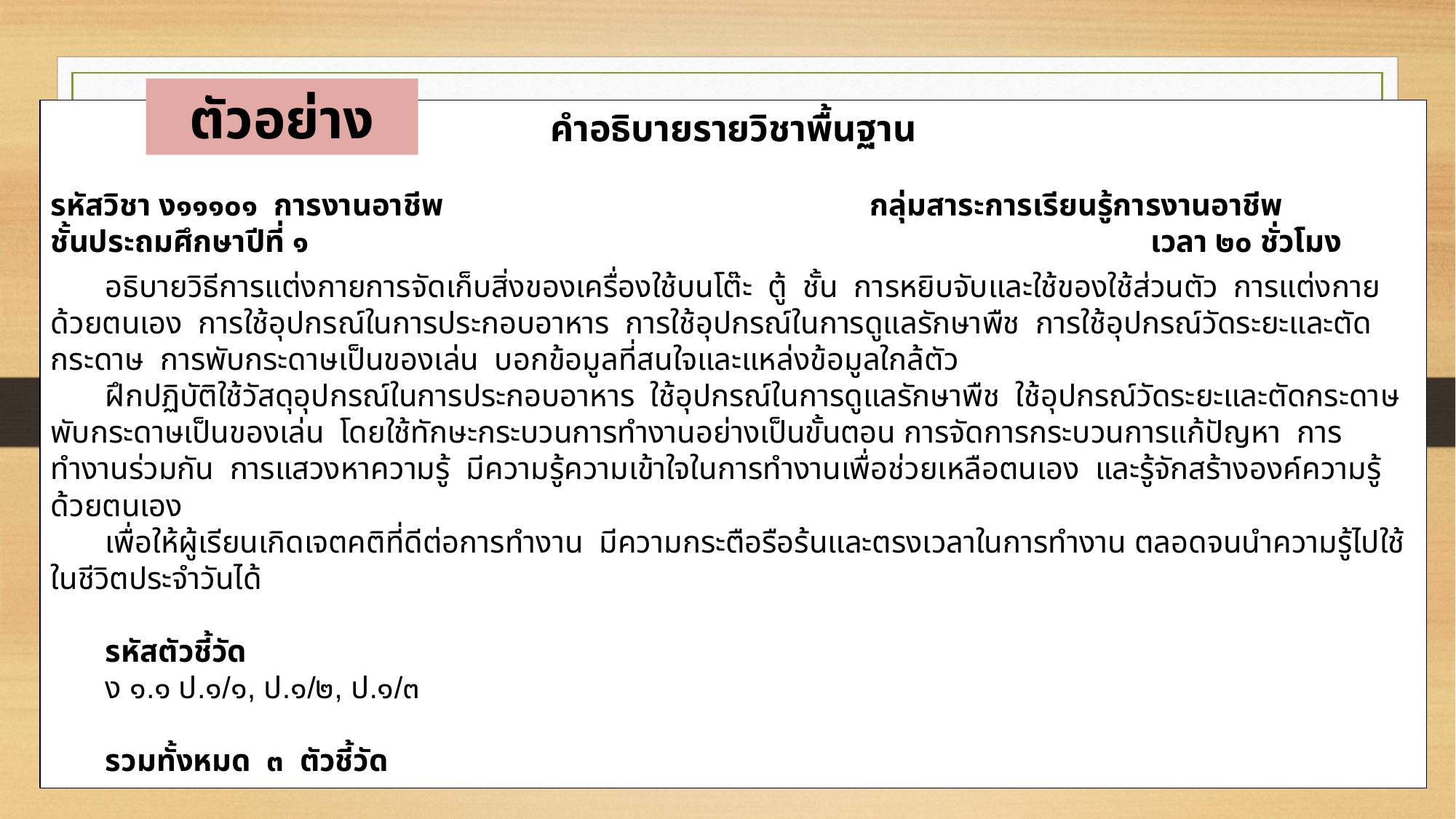

ตัวอย่าง
คำอธิบายรายวิชาพื้นฐาน

รหัสวิชา ง๑๑๑๐๑  การงานอาชีพ                                		       กลุ่มสาระการเรียนรู้การงานอาชีพ
ชั้นประถมศึกษาปีที่ ๑	                                                             		               เวลา ๒๐ ชั่วโมง
อธิบายวิธีการแต่งกายการจัดเก็บสิ่งของเครื่องใช้บนโต๊ะ  ตู้  ชั้น  การหยิบจับและใช้ของใช้ส่วนตัว  การแต่งกายด้วยตนเอง  การใช้อุปกรณ์ในการประกอบอาหาร  การใช้อุปกรณ์ในการดูแลรักษาพืช  การใช้อุปกรณ์วัดระยะและตัดกระดาษ  การพับกระดาษเป็นของเล่น  บอกข้อมูลที่สนใจและแหล่งข้อมูลใกล้ตัว
ฝึกปฏิบัติใช้วัสดุอุปกรณ์ในการประกอบอาหาร  ใช้อุปกรณ์ในการดูแลรักษาพืช  ใช้อุปกรณ์วัดระยะและตัดกระดาษ  พับกระดาษเป็นของเล่น  โดยใช้ทักษะกระบวนการทำงานอย่างเป็นขั้นตอน การจัดการกระบวนการแก้ปัญหา  การทำงานร่วมกัน  การแสวงหาความรู้  มีความรู้ความเข้าใจในการทำงานเพื่อช่วยเหลือตนเอง  และรู้จักสร้างองค์ความรู้ด้วยตนเอง
เพื่อให้ผู้เรียนเกิดเจตคติที่ดีต่อการทำงาน  มีความกระตือรือร้นและตรงเวลาในการทำงาน ตลอดจนนำความรู้ไปใช้ในชีวิตประจำวันได้

รหัสตัวชี้วัด
ง ๑.๑ ป.๑/๑, ป.๑/๒, ป.๑/๓

รวมทั้งหมด  ๓  ตัวชี้วัด

คำอธิบายรายวิชาพื้นฐาน

รหัสวิชา ง๑๒๑๐๑  การงานอาชีพ                                กลุ่มสาระการเรียนรู้การงานอาชีพ
ชั้นประถมศึกษาปีที่ ๒	                                                               เวลา ๒๐ ชั่วโมง
อธิบายบทบาทและหน้าที่ของสมาชิกในบ้าน  อธิบายวิธีการและประโยชน์ของการกวาดบ้าน  การล้างจาน  การจัดวางเสื้อผ้า  การเก็บเสื้อผ้า  การเก็บรองเท้า  การช่วยครอบครัวเตรียม และประกอบอาหาร  การเพาะเมล็ด  การดูแลแปลงเพาะกล้า  การทำของเล่นและประดิษฐ์ของใช้ส่วนตัว
ฝึกปฏิบัติกวาดบ้าน  ล้างจาน   จัดวางเสื้อผ้า  เก็บเสื้อผ้า  เก็บรองเท้า  ช่วยครอบครัวเตรียมและประกอบอาหาร  เพาะเมล็ด  ดูแลแปลงเพาะกล้า  ทำของเล่นและประดิษฐ์ของใช้ส่วนตัวโดยใช้ทักษะกระบวนการทำงานอย่างเป็นขั้นตอน  การจัดการกระบวนการแก้ปัญหา  การทำงานร่วมกัน  การแสวงหาความรู้  ให้มีความรู้ความเข้าใจในการทำงานเพื่อช่วยเหลือตนเองและครอบครัว  เลือกใช้วัสดุอุปกรณ์และเครื่องมือในการทำงานอย่างเหมาะสมกับงาน  ตลอดจนรู้จักสร้างองค์ความรู้ด้วยตนเอง
เพื่อให้ผู้เรียนเกิดเจตคติที่ดีต่อการทำงาน  มีความประหยัดและปลอดภัยในการทำงาน  ตลอดจนนำความรู้ไปใช้ในชีวิตประจำวัน

รหัสตัวชี้วัด
ง ๑.๑ ป.๒/๑, ป.๒/๒, ป.๒/๓

รวมทั้งหมด  ๓  ตัวชี้วัด

 ในการเลือกอาชีพ เพื่อให้เข้าใจแนวทางการเลือกอาชีพ มีเจคติที่ดีต่อการประกอบอาชีพ และเห็นความสำคัญของการประกอบอาชีพ มีคุณลักษณะที่ดีต่อการประกอบอาชีพเห็นคุณค่าของการทำงาน มีมารยาทในการทำงานนำความรู้ความเข้าใจไปประยุกต์ใช้ในการทำงานในชีวิตประจำวันได้   มีเจตคติที่ดีต่อการทำงานและประกอบอาชีพสุจริต

รหัสตัวชี้วัด
	ง ๔.๑  ม.๑/๑ , ม.๑/๒ , ม.๑/๓

รวมทั้งหมด  ๓  ตัวชี้วัด

คำอธิบายรายวิชาพื้นฐาน

รหัสวิชา ง๒๒๑๐๑  การงานอาชีพ                                กลุ่มสาระการเรียนรู้การงานอาชีพ
ชั้นมัธยมศึกษาปีที่ ๒  ภาคเรียนที่ ๑	         เวลา  ๔๐  ชั่วโมง	จำนวน  ๑  หน่วยกิต

ศึกษา สังเกต วิเคราะห์ การแสวงหาความรู้ประกอบด้วย การศึกษา ค้นคว้า สังเกต สำรวจ และบันทึกเพื่อใช้ในการพัฒนาการทำงาน  การจัดตกแต่ง ดูแลรักษาบ้านและสวน  การจัดการผลผลิต การเตรียม ประกอบ จัดตกแต่งและบริการเครื่องดื่มโดยใช้วัตถุดิบที่มีในท้องถิ่น การเลี้ยงสัตว์ที่นิยมเลี้ยงในท้องถิ่น การประดิษฐ์ของใช้ ของตกแต่งจากวัสดุในโรงเรียนหรือท้องถิ่น การติดต่อสื่อสารใช้บริการกับหน่วยงานอื่น ๆ และการจัดประสบการณ์อาชีพ
โดยใช้กระบวนการทำงาน กระบวนการแก้ปัญหา  การฝึกปฏิบัติ การอภิปราย และการแสวงหาความรู้ วิเคราะห์สร้างทางเลือก ประเมินทางเลือกให้เกิดทักษะการแสวงหาความรู้ นำไปสู่การเสริมสร้างอาชีพ ให้เกิดความคิด ความเข้าใจสามารถถ่ายทอดความคิดและสื่อสารสิ่งที่เรียนรู้   มีทักษะในการใช้เครื่องมือ เครื่องใช้ ในการทำงานเห็นคุณค่าของการทำงาน มีความคิดสร้างสรรค์ ทำงานเป็นขั้นตอน และเพื่อให้มีจิตสำนึกในการทำงานและใช้ทรัพยากรในการปฏิบัติงานอย่างประหยัดและคุ้มค่า ซึ่งเป็นคุณธรรมในการทำงานที่ทุกคนควรมี
รหัสตัวชี้วัด
	ง๑.๑  ม.๒/๑ , ม.๒/๒ , ม.๒/๓
รวมทั้งหมด  ๓  ตัวชี้วัด

คำอธิบายรายวิชาพื้นฐาน

รหัสวิชา ง๒๒๑๐๒  การงานอาชีพ                                กลุ่มสาระการเรียนรู้การงานอาชีพ
ชั้นมัธยมศึกษาปีที่ ๒  ภาคเรียนที่ ๒	         เวลา  ๔๐  ชั่วโมง	จำนวน  ๑  หน่วยกิต
ศึกษา วิเคราะห์  สังเกต ฝึกฝน อธิบายกระบวนการเทคโนโลยีสร้างสิ่งของเครื่องใช้ตามกระบวนการเทคโนโลยีอย่างปลอดภัย ออกแบบโดยถ่ายทอดความคิดนำไปสู่การสร้างต้นแบบของสิ่งของเครื่องใช้ที่ต้องอาศัยความรู้จากกลไก ไฟฟ้า อิเล็กทรอนิกส์  กระบวนการแก้ปัญหาสนองความต้องการในงานที่ผลิต     ที่ใช้ในการสร้างสิ่งของเครื่องใช้  การเลือกใช้พลังงานหมุนเวียน และการเลือกใช้เทคโนโลยีที่ไม่มีผลกระทบกับสิ่งแวดล้อม และใช้กระบวนการเลือกอาชีพ เป็นการสร้างประสบการณ์อาชีพ เพื่อการเตรียมตัวเข้าสู่อาชีพ  การหางาน  การเตรียมความพร้อม เพื่อให้เกิดความคิดสร้างสรรค์ ๔ ลักษณะ ความคิดริเริ่ม  ความคล่องแคล่วในการคิด  ความยืดหยุ่นในการคิด และความคิดละเอียดลออ อธิบายการเสริมสร้างประสบการณ์อาชีพ มีทักษะพื้นฐานที่จำเป็นสำหรับการประกอบอาชีพที่สนใจ
	โดยใช้กระบวนการทำงาน  กระบวนการเทคโนโลยี  กระบวนการแก้ปัญหา  การฝึกปฏิบัติ มีทักษะในการใช้เครื่องมือ เครื่องใช้ในการทำงาน  เห็นคุณค่าของการทำงาน ทำงานเป็นขั้นตอนและเกิดทักษะกระบวนการที่จำเป็นต่อการประกอบอาชีพ มีเจตคติที่ดีต่อการประกอบอาชีพ

รหัสตัวชี้วัด
	ง ๔.๑  ม.2/1 ม.๒/๒  ม.๒/๓

รวมทั้งหมด  ๓  ตัวชี้วัด

คำอธิบายรายวิชาพื้นฐาน

รหัสวิชา ง๒๓๑๐๑  การงานอาชีพ                                กลุ่มสาระการเรียนรู้การงานอาชีพ
ชั้นมัธยมศึกษาปีที่ ๓  ภาคเรียนที่ ๑	         เวลา  ๔๐  ชั่วโมง	จำนวน  ๑  หน่วยกิต
ศึกษา   สังเกต ฝึกฝน และอภิปรายเกี่ยวกับขั้นตอนการทำงานที่มีประสิทธิภาพ  ปฏิบัติตามกระบวนการทำงาน  ทำงานเสร็จตามเป้าหมายที่วางไว้ เช่น การซัก ตาก พับ เก็บเสื้อผ้า  การใช้ทักษะในการทำงานร่วมกันอย่างมีคุณธรรม  การเตรียม ประกอบอาหารประเภทสำรับ  การประดิษฐ์บรรจุภัณฑ์จากวัสดุธรรมชาติที่มีอยู่ในท้องถิ่น  ทักษะการจัดการ การจัดระบบงาน  และระบบคนเพื่อให้งานสำเร็จตามเป้าหมายอย่างมีประสิทธิภาพ  อธิบายระดับของเทคโนโลยีแบ่งตามความรู้ที่ใช้เป็น ๓ ระดับ คือ ระดับพื้นบ้านหรือพื้นฐาน ระดับกลางและระดับสูง
โดยใช้กระบวนการทำงาน  การจัดการ  การทำงานร่วมกัน  กระบวนการแก้ปัญหา  กระบวนการเทคโนโลยี  การฝึกปฏิบัติ การอภิปราย และการแสวงหาความรู้ สามารถทำงานตามขั้นตอนกระบวนการทำงาน มีทักษะการจัดการการทำงานอย่างมีระบบ  เห็นคุณค่าของการทำงาน ทำงานเป็นขั้นตอนและเกิดทักษะกระบวนการที่จำเป็นต่อการประกอบอาชีพ นำความรู้ความเข้าใจไปประยุกต์ใช้ในการทำงานในชีวิตประจำวันได้  ใช้ทรัพยากรอย่างประหยัดและคุ้มค่า มีเจตคติที่ดีต่อการเลือกใช้เทคโนโลยี
รหัสตัวชี้วัด
	ง ๑.๑  ม.๓/๑ , ม.๓/๒  ม.๓/๓
รวมทั้งหมด  ๓  ตัวชี้วัด

คำอธิบายรายวิชาพื้นฐาน

รหัสวิชา ง๒๓๑๐๒  การงานอาชีพ                                กลุ่มสาระการเรียนรู้การงานอาชีพ
ชั้นมัธยมศึกษาปีที่ ๓  ภาคเรียนที่ ๒	         เวลา  ๔๐  ชั่วโมง	จำนวน  ๑  หน่วยกิต
ศึกษา   สังเกต  ฝึกฝน การหางานด้วยวิธีที่หลากหลาย วิเคราะห์แนวทางเข้าสู่อาชีพ
ประเมินทางเลือกในการประกอบอาชีพที่สอดคล้องกับความรู้ความถนัดและความสนใจของตนเอง การหางานหรือตำแหน่งที่ว่าง สื่อ สิ่งพิมพ์  สื่ออิเล็กทรอนิกส์ แนวทางเข้าสู่อาชีพ คุณสมบัติที่จำเป็น ความมั่นคง อภิปรายการหางานด้วยวิธีที่หลากหลาย  วิเคราะห์แนวทางเข้าสู่อาชีพ การประเมินทางเลือก การประเมินทางเลือกอาชีพ ตามแนวทางการประเมิน รูปแบบการประเมิน  เกณฑ์การประเมิน
โดยใช้กระบวนการทำงาน  การจัดการ  การทำงานร่วมกัน  กระบวนการแก้ปัญหา  การฝึกปฏิบัติ การอภิปราย และการแสวงหาความรู้ สามารถทำงานตามขั้นตอนกระบวนการทำงาน มีทักษะการจัดการการทำงานอย่างมีระบบ  เห็นคุณค่าของการทำงาน ทำงานเป็นขั้นตอนและเกิดทักษะกระบวนการที่จำเป็นต่อการประกอบอาชีพ นำความรู้ความเข้าใจไปประยุกต์ใช้ในการทำงานในชีวิตประจำวันได้  ใช้ทรัพยากรอย่างประหยัดและคุ้มค่า มีคุณธรรมจริยธรรม และลักษณะนิสัยการทำงานที่เหมาะสม รักการทำงาน มีเจตคติที่ดีต่อการทำงานและอาชีพสุจริต

รหัสตัวชี้วัด
	ง ๔.๑  ม.๓/๑ , ม.๓/๒ , ม.๓/๓

รวมทั้งหมด ๓  ตัวชี้วัด